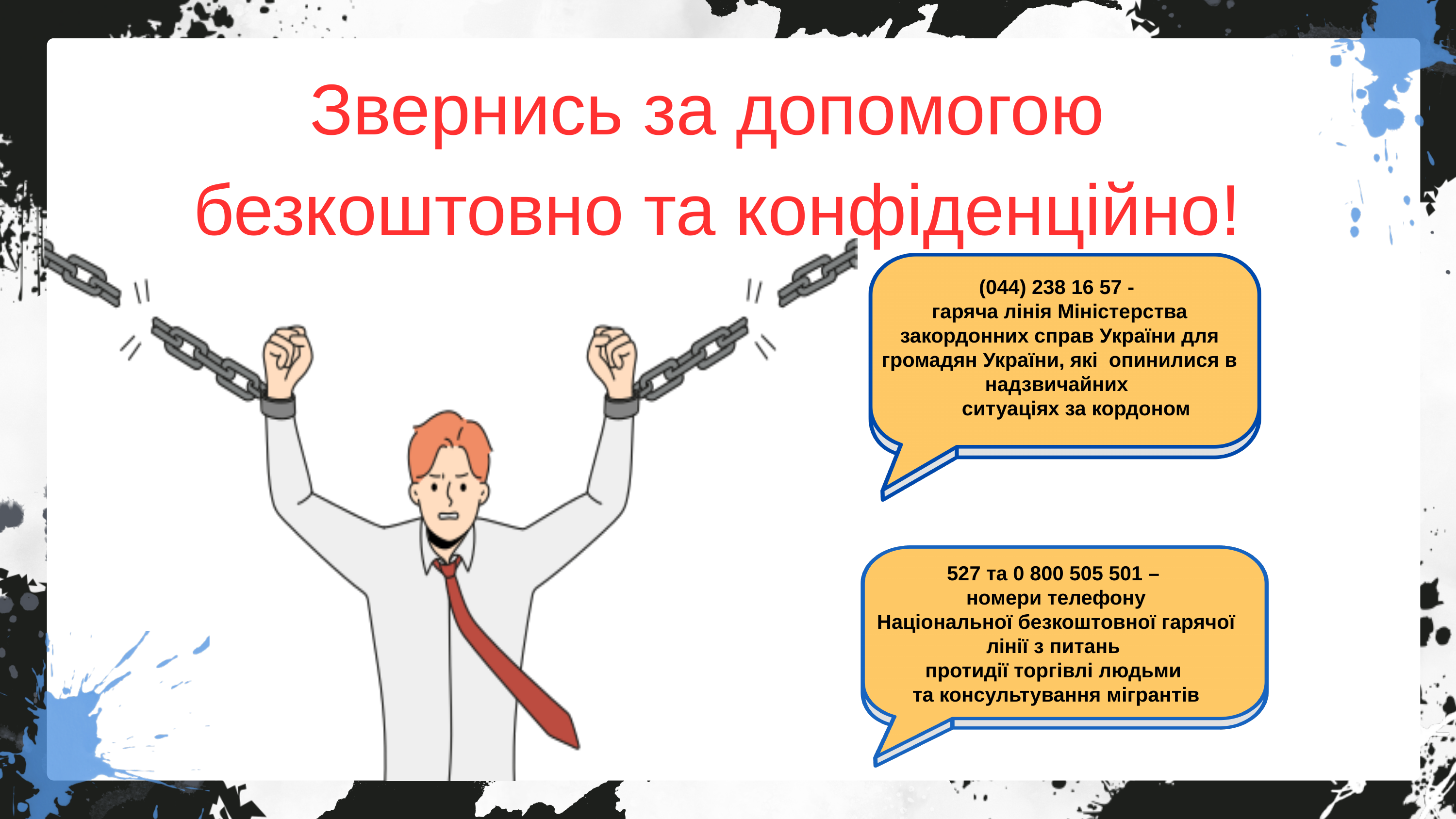

Звернись за допомогою
 безкоштовно та конфіденційно!

(044) 238 16 57 -
гаряча лінія Міністерства закордонних справ України для громадян України, які  опинилися в надзвичайних
       ситуаціях за кордоном
Lorem ipsum dolor sit amet, consectetur adipiscing elit. Cras arcu metus, feugiat vitae ante ac, aliquet tempus ante. In euismod nibh eget lacinia imperdiet. Maecenas tristique risus felis, ut ultrices lectus ultrices lobortis.

527 та 0 800 505 501 –
номери телефону
Національної безкоштовної гарячої лінії з питань
протидії торгівлі людьми
та консультування мігрантів